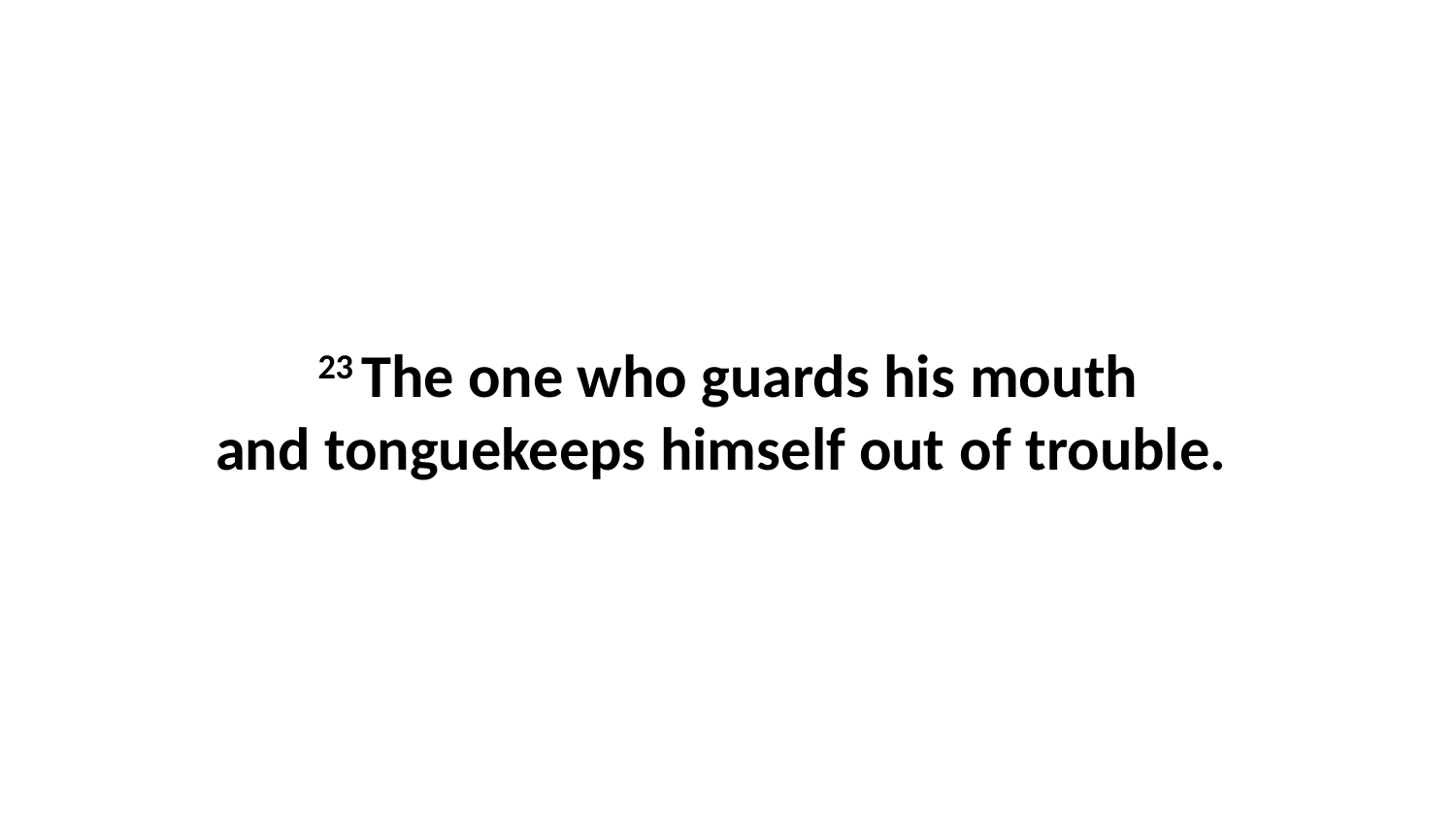

23 The one who guards his mouth and tonguekeeps himself out of trouble.